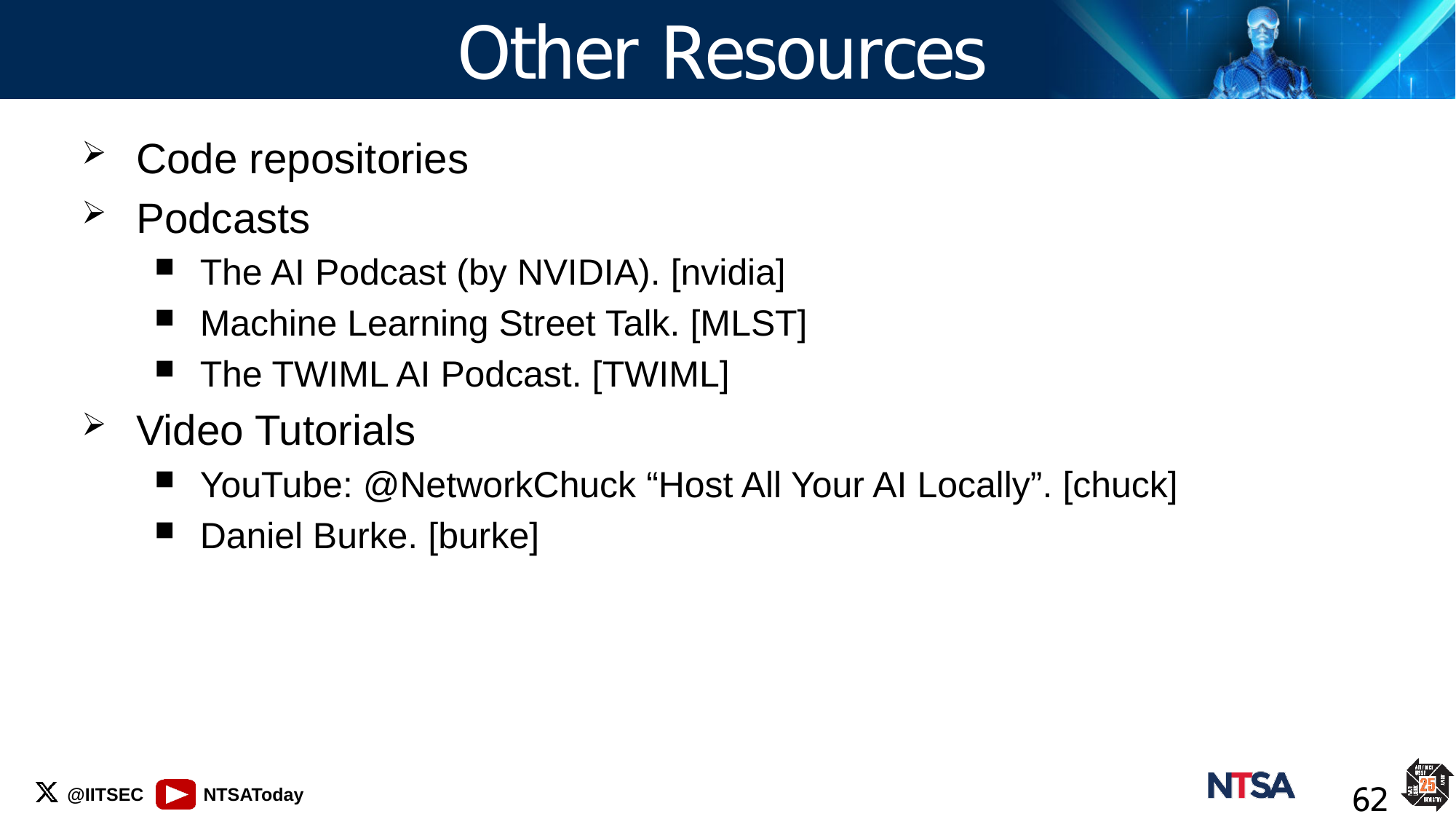

# Other Resources
Code repositories
Podcasts
The AI Podcast (by NVIDIA). [nvidia]
Machine Learning Street Talk. [MLST]
The TWIML AI Podcast. [TWIML]
Video Tutorials
YouTube: @NetworkChuck “Host All Your AI Locally”. [chuck]
Daniel Burke. [burke]
62